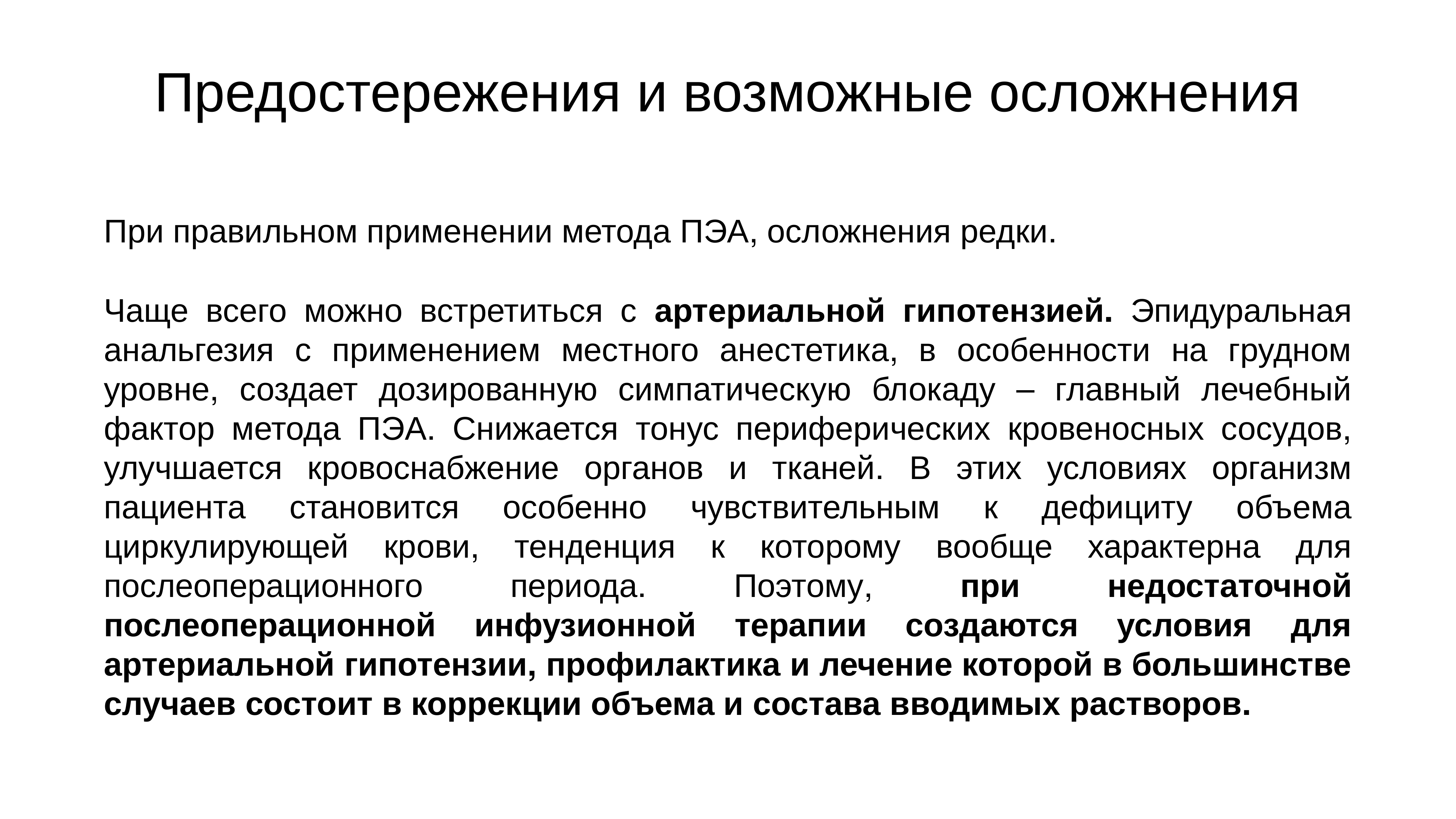

# Предостережения и возможные осложнения
При правильном применении метода ПЭА, осложнения редки.
Чаще всего можно встретиться с артериальной гипотензией. Эпидуральная анальгезия с применением местного анестетика, в особенности на грудном уровне, создает дозированную симпатическую блокаду – главный лечебный фактор метода ПЭА. Снижается тонус периферических кровеносных сосудов, улучшается кровоснабжение органов и тканей. В этих условиях организм пациента становится особенно чувствительным к дефициту объема циркулирующей крови, тенденция к которому вообще характерна для послеоперационного периода. Поэтому, при недостаточной послеоперационной инфузионной терапии создаются условия для артериальной гипотензии, профилактика и лечение которой в большинстве случаев состоит в коррекции объема и состава вводимых растворов.